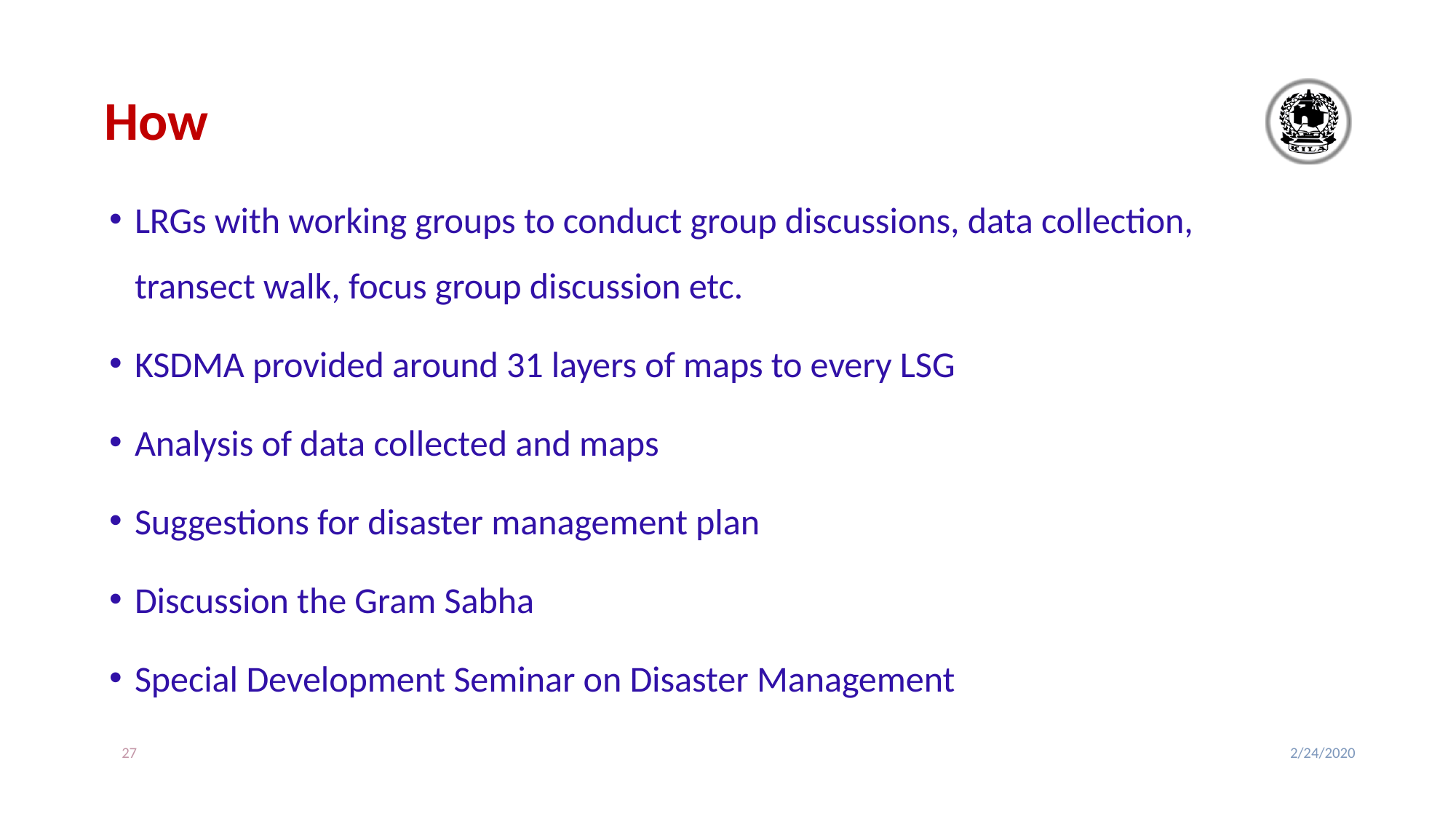

# How
LRGs with working groups to conduct group discussions, data collection, transect walk, focus group discussion etc.
KSDMA provided around 31 layers of maps to every LSG
Analysis of data collected and maps
Suggestions for disaster management plan
Discussion the Gram Sabha
Special Development Seminar on Disaster Management

27
2/24/2020